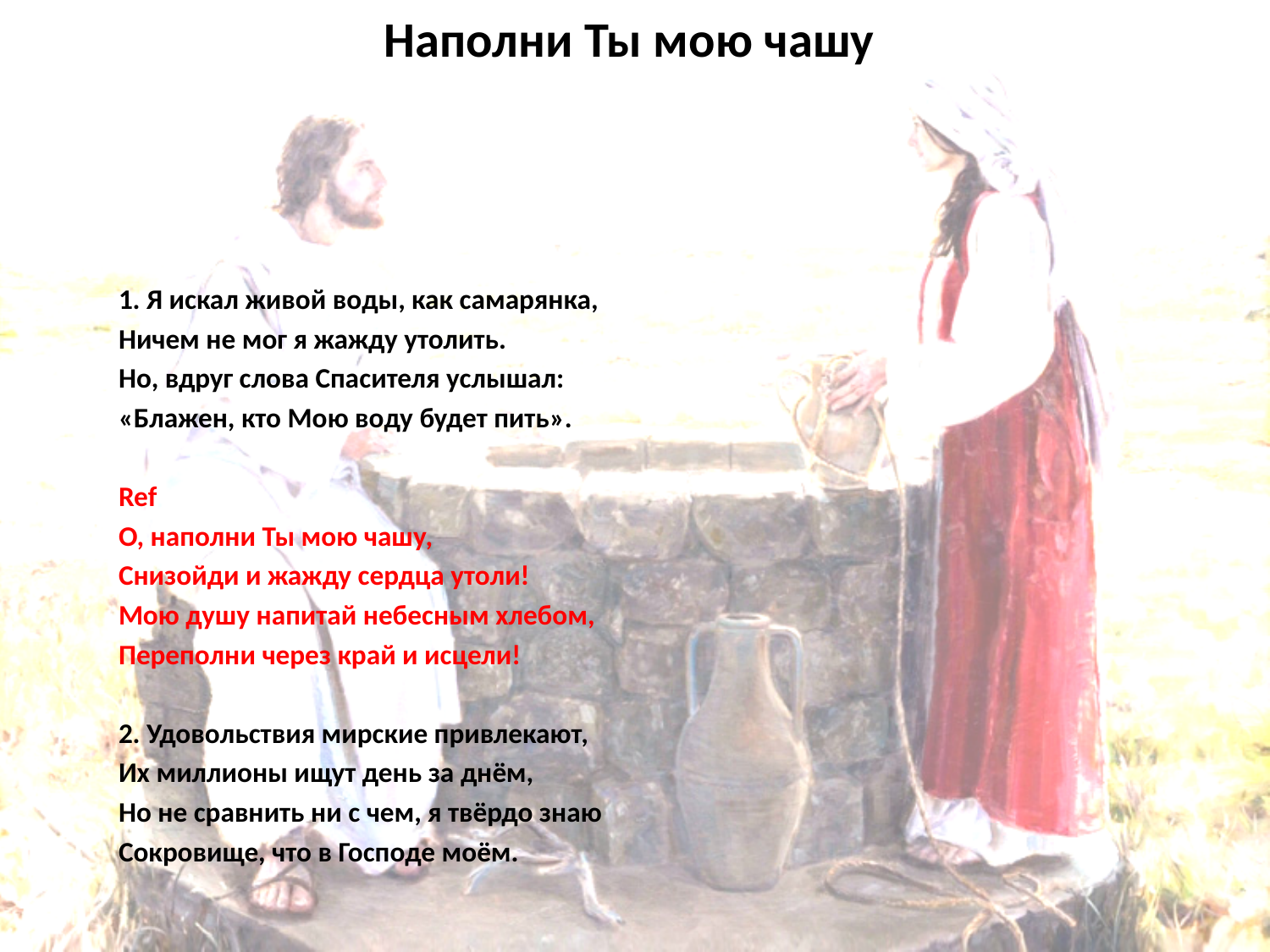

# Наполни Ты мою чашу
1. Я искал живой воды, как самарянка,
Ничем не мог я жажду утолить.
Но, вдруг слова Спасителя услышал:
«Блажен, кто Мою воду будет пить».

Ref
О, наполни Ты мою чашу,
Снизойди и жажду сердца утоли!
Мою душу напитай небесным хлебом,
Переполни через край и исцели!

2. Удовольствия мирские привлекают,
Их миллионы ищут день за днём,
Но не сравнить ни с чем, я твёрдо знаю
Сокровище, что в Господе моём.